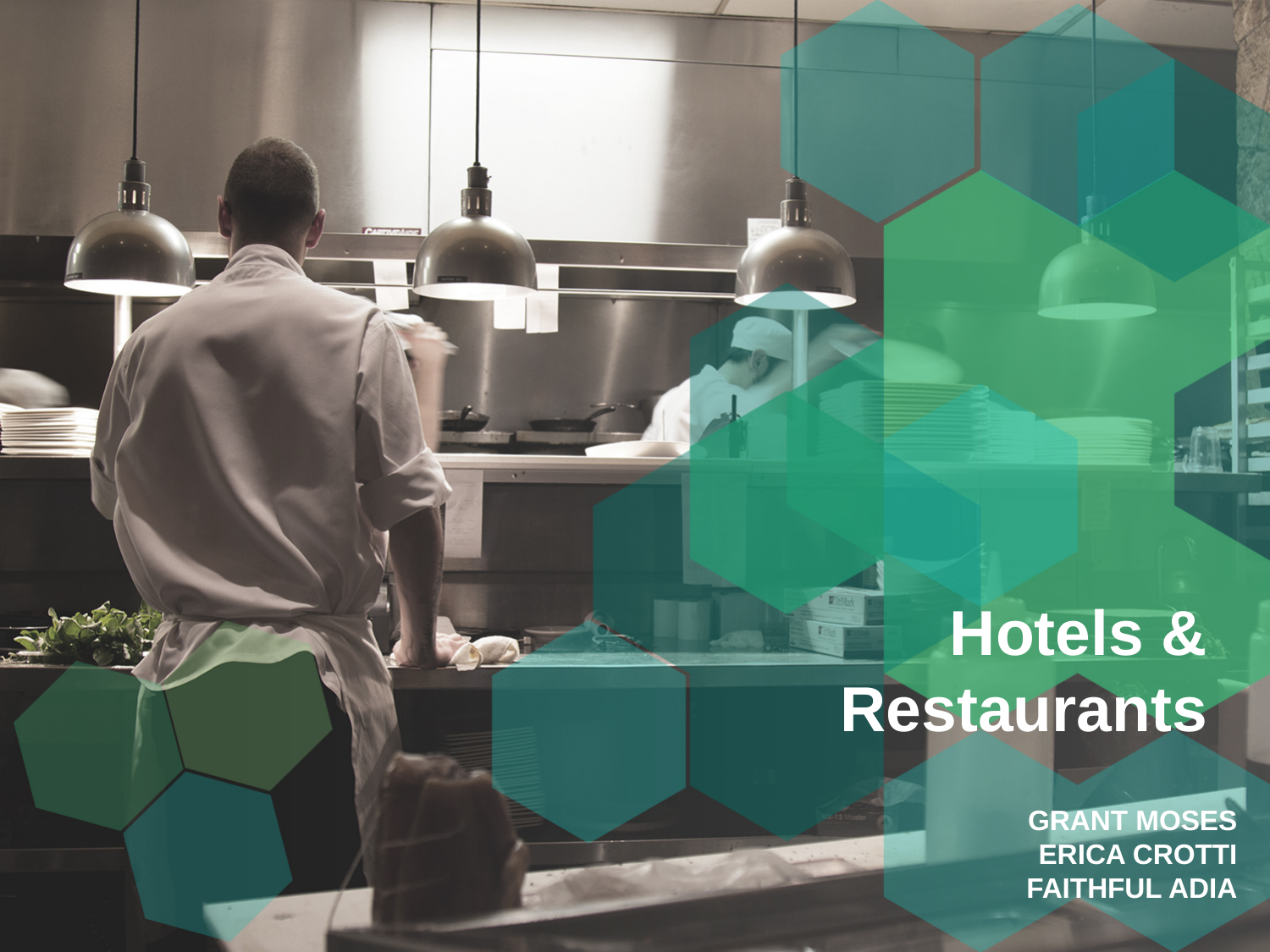

Hotels & Restaurants
GRANT MOSES
ERICA CROTTI
FAITHFUL ADIA